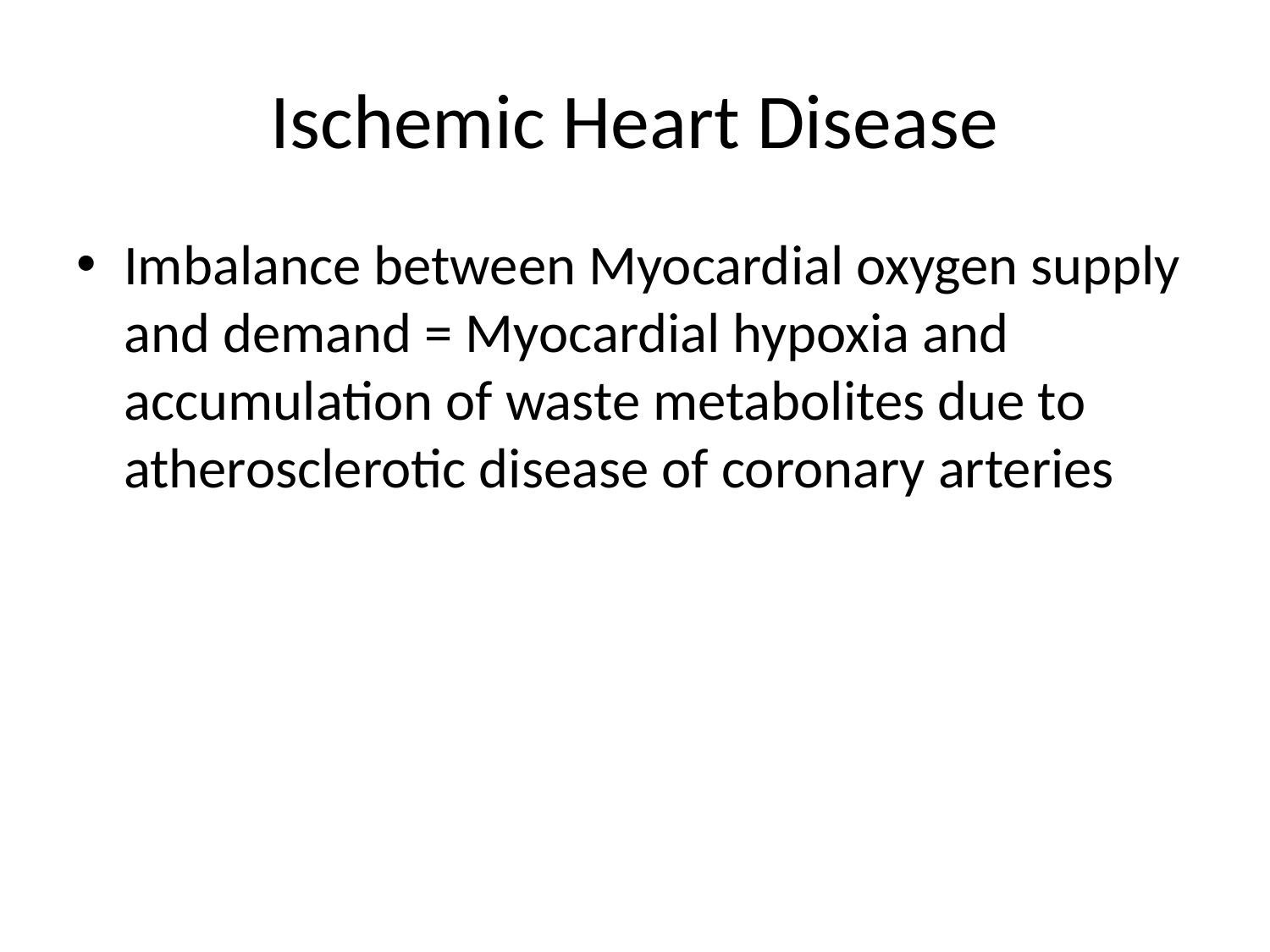

# Ischemic Heart Disease
Imbalance between Myocardial oxygen supply and demand = Myocardial hypoxia and accumulation of waste metabolites due to atherosclerotic disease of coronary arteries